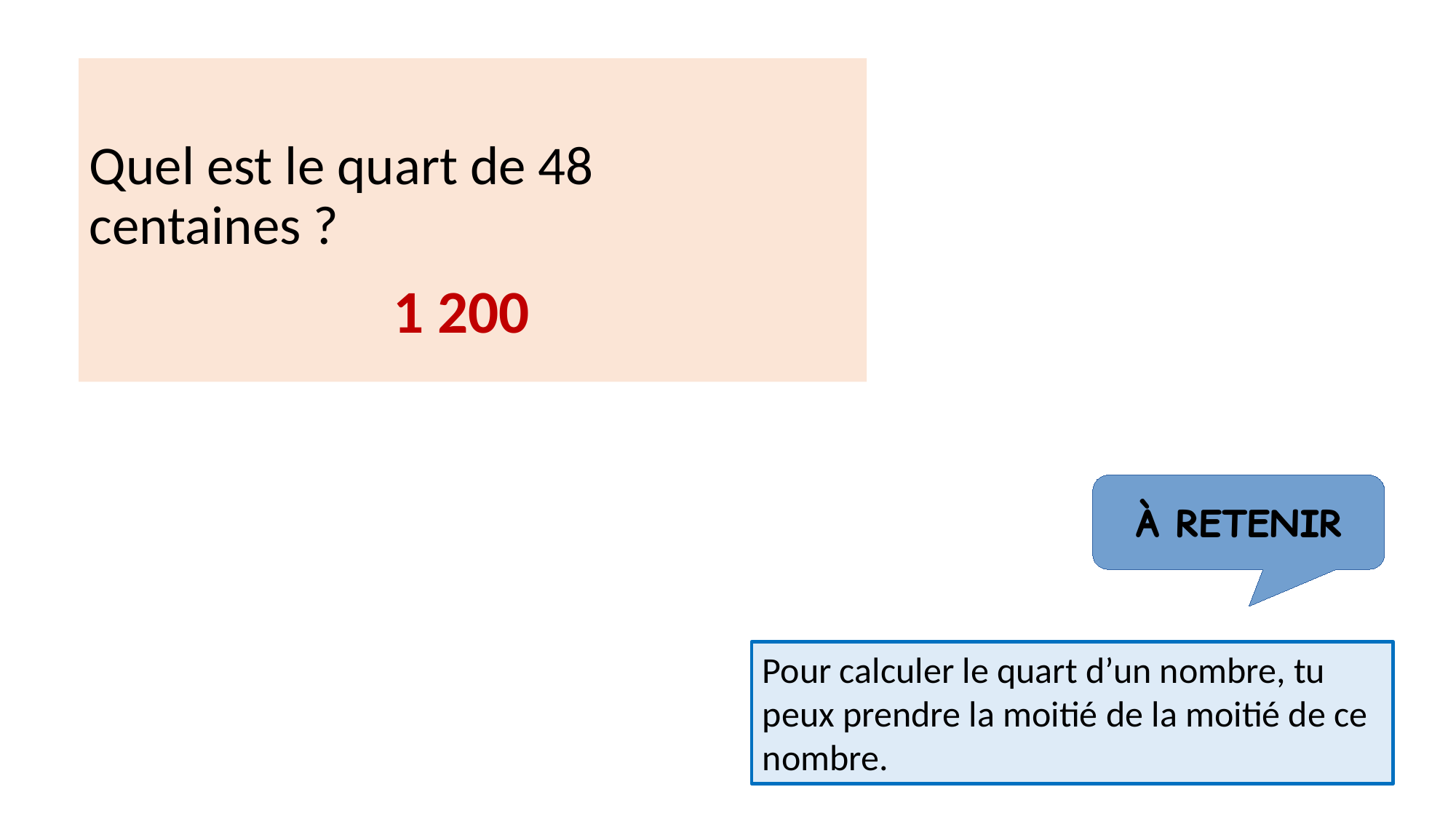

Quel est le quart de 48 centaines ?

1 200
À RETENIR
Pour calculer le quart d’un nombre, tu peux prendre la moitié de la moitié de ce nombre.